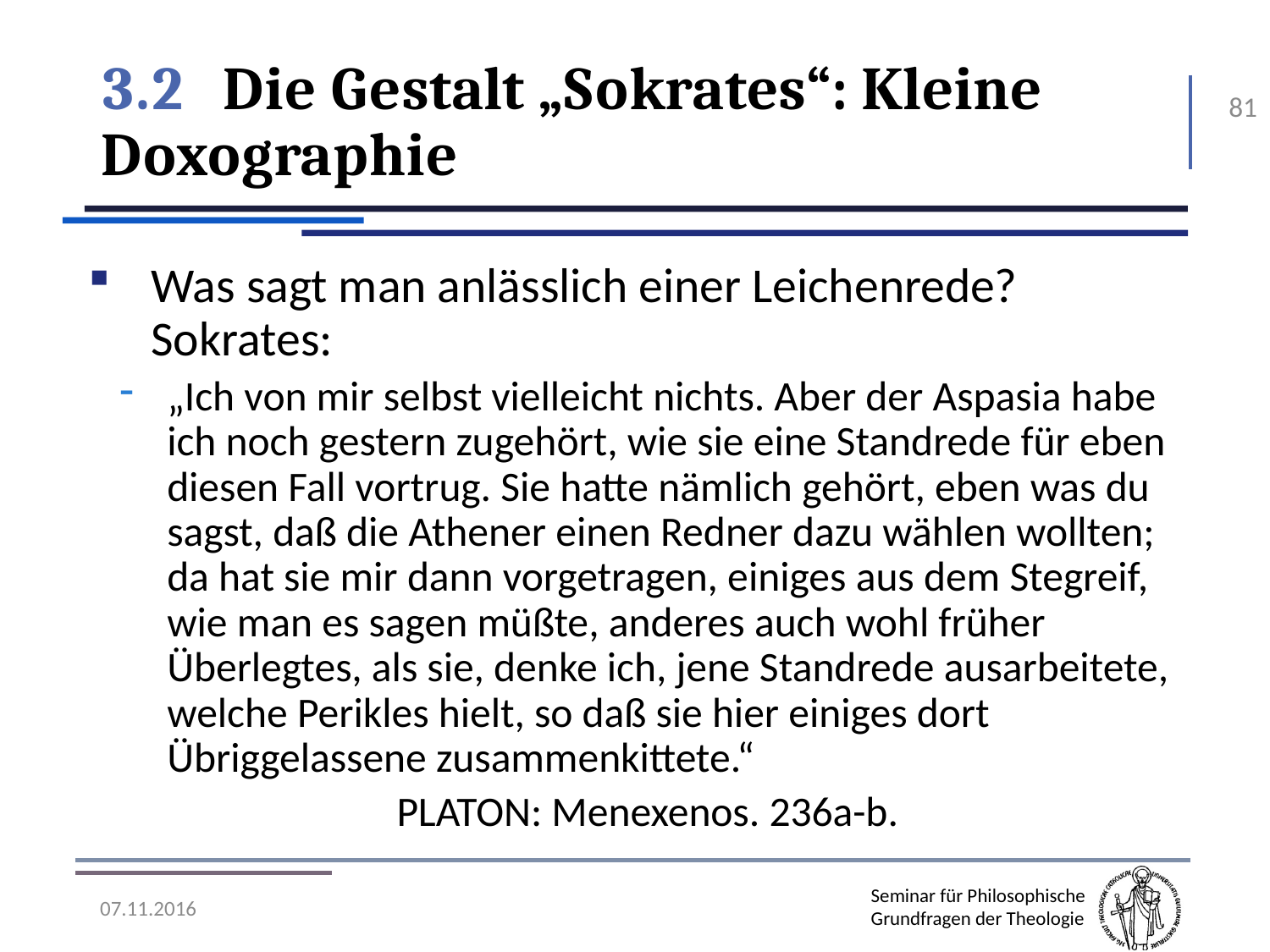

# 3.2	Die Gestalt „Sokrates“: Kleine Doxographie
81
Was sagt man anlässlich einer Leichenrede? Sokrates:
„Ich von mir selbst vielleicht nichts. Aber der Aspasia habe ich noch gestern zugehört, wie sie eine Standrede für eben diesen Fall vortrug. Sie hatte nämlich gehört, eben was du sagst, daß die Athener einen Redner dazu wählen wollten; da hat sie mir dann vorgetragen, einiges aus dem Stegreif, wie man es sagen müßte, anderes auch wohl früher Überlegtes, als sie, denke ich, jene Standrede ausarbeitete, welche Perikles hielt, so daß sie hier einiges dort Übriggelassene zusammenkittete.“
Platon: Menexenos. 236a-b.
07.11.2016